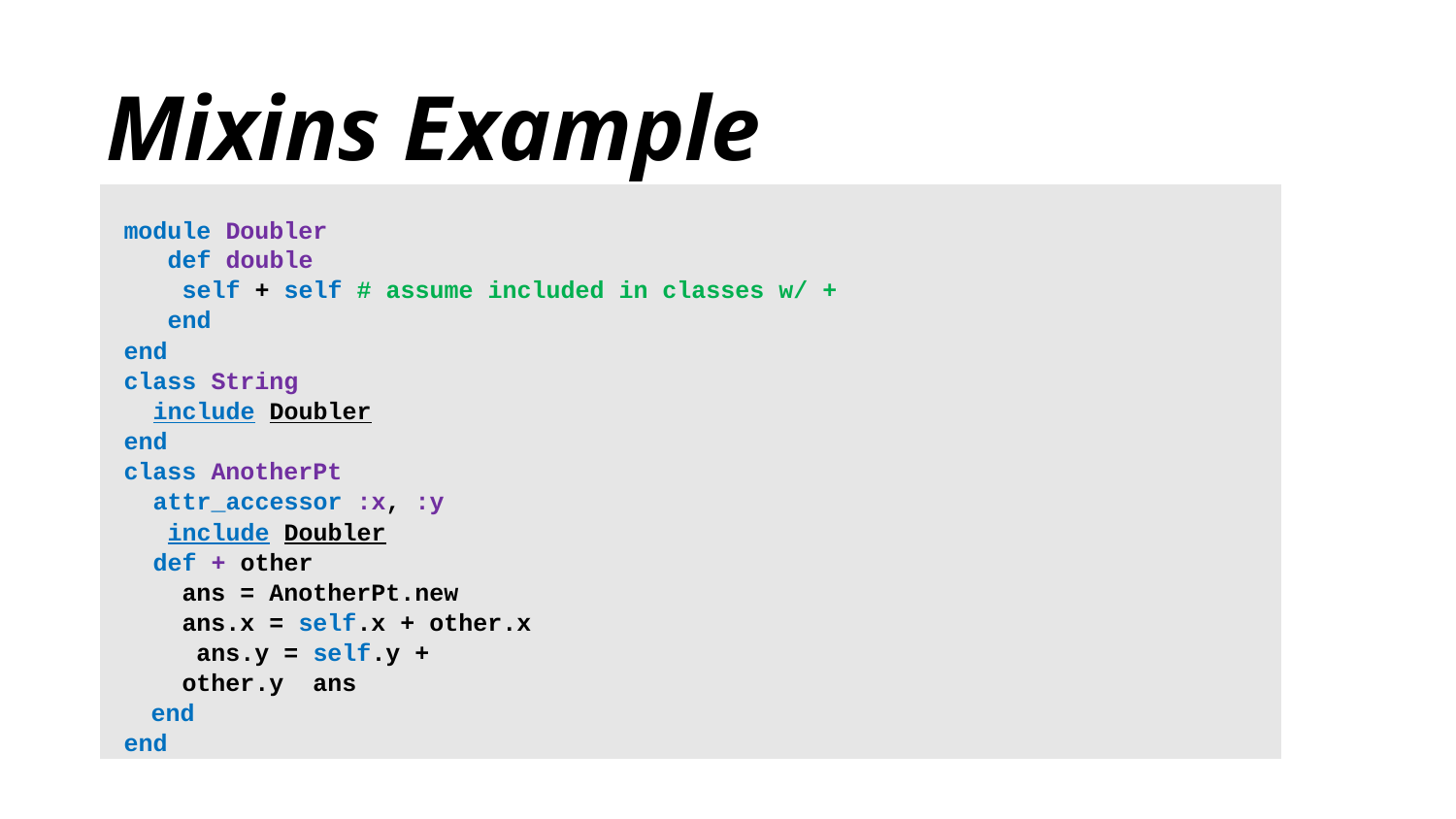

# Mixins Example

module Doubler  def double
self + self # assume included in classes w/ +  end
end
class String  include Doubler
end
class AnotherPt  attr_accessor :x, :y  include Doubler
def + other
ans = AnotherPt.new  ans.x = self.x + other.x  ans.y = self.y + other.y  ans
  end
end